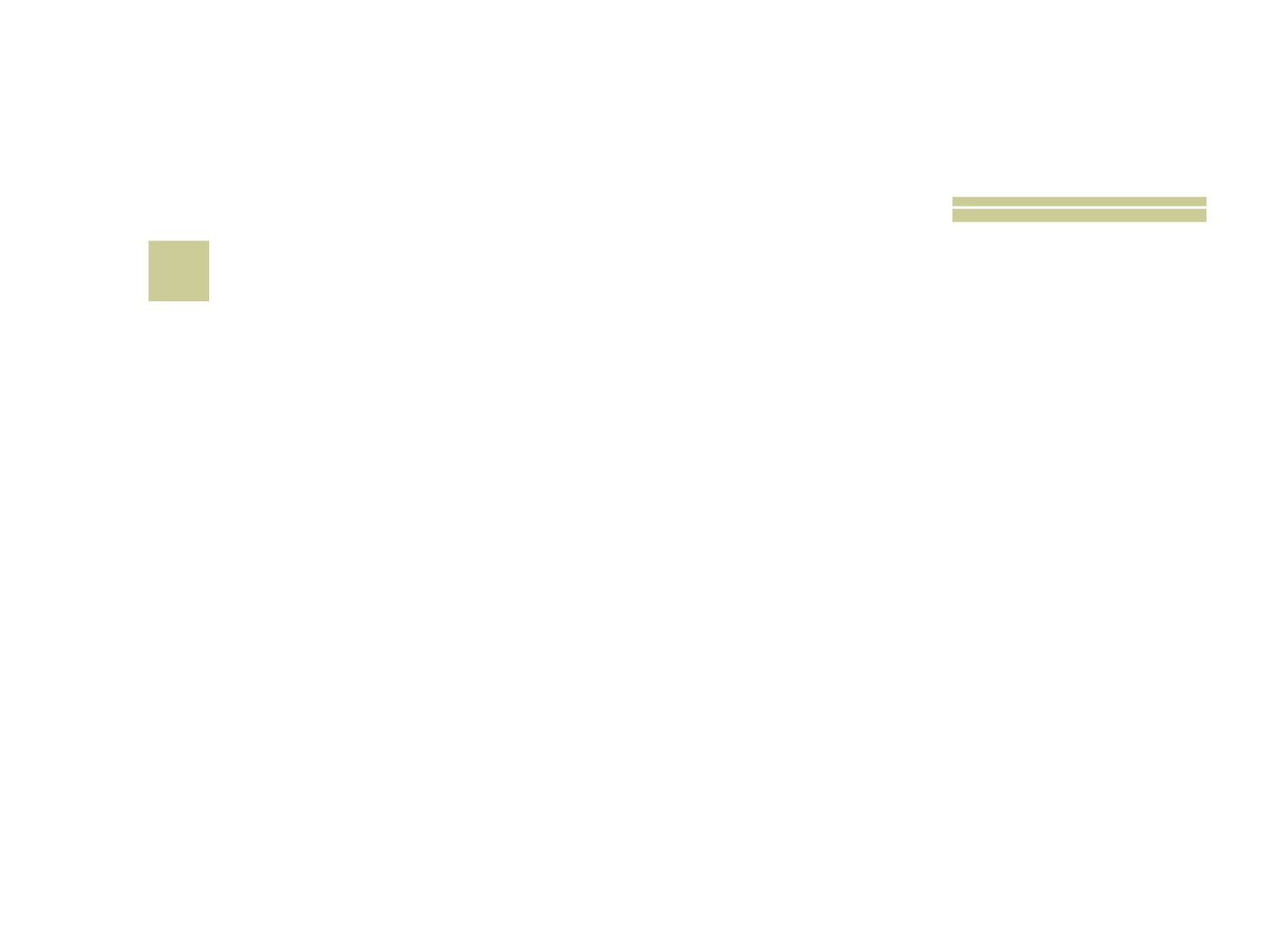

# 19
 Nessa brincadeira, uns são mocinhos e outros bandidos?